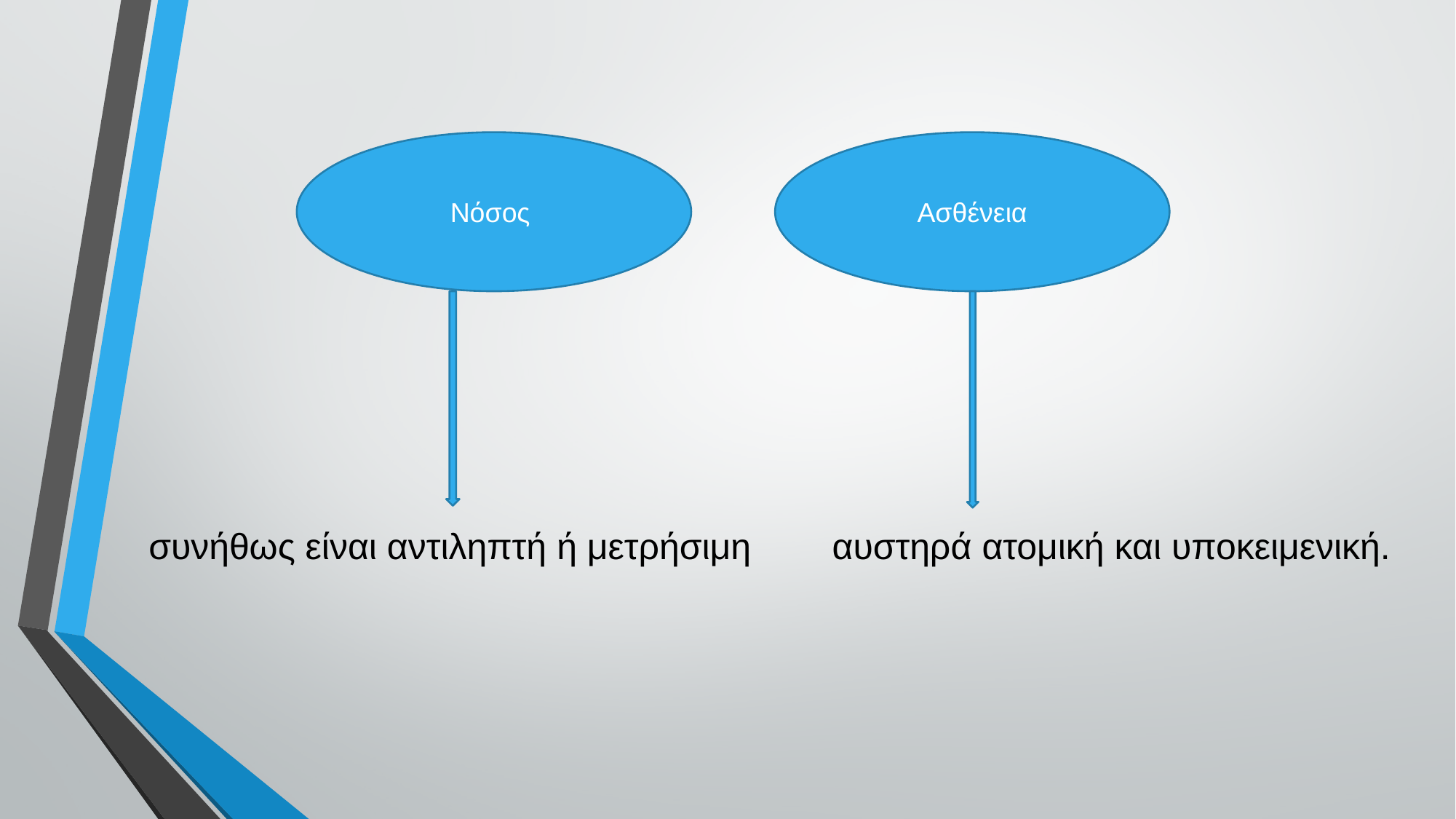

Νόσος
Ασθένεια

συνήθως είναι αντιληπτή ή μετρήσιμη        αυστηρά ατομική και υποκειμενική.